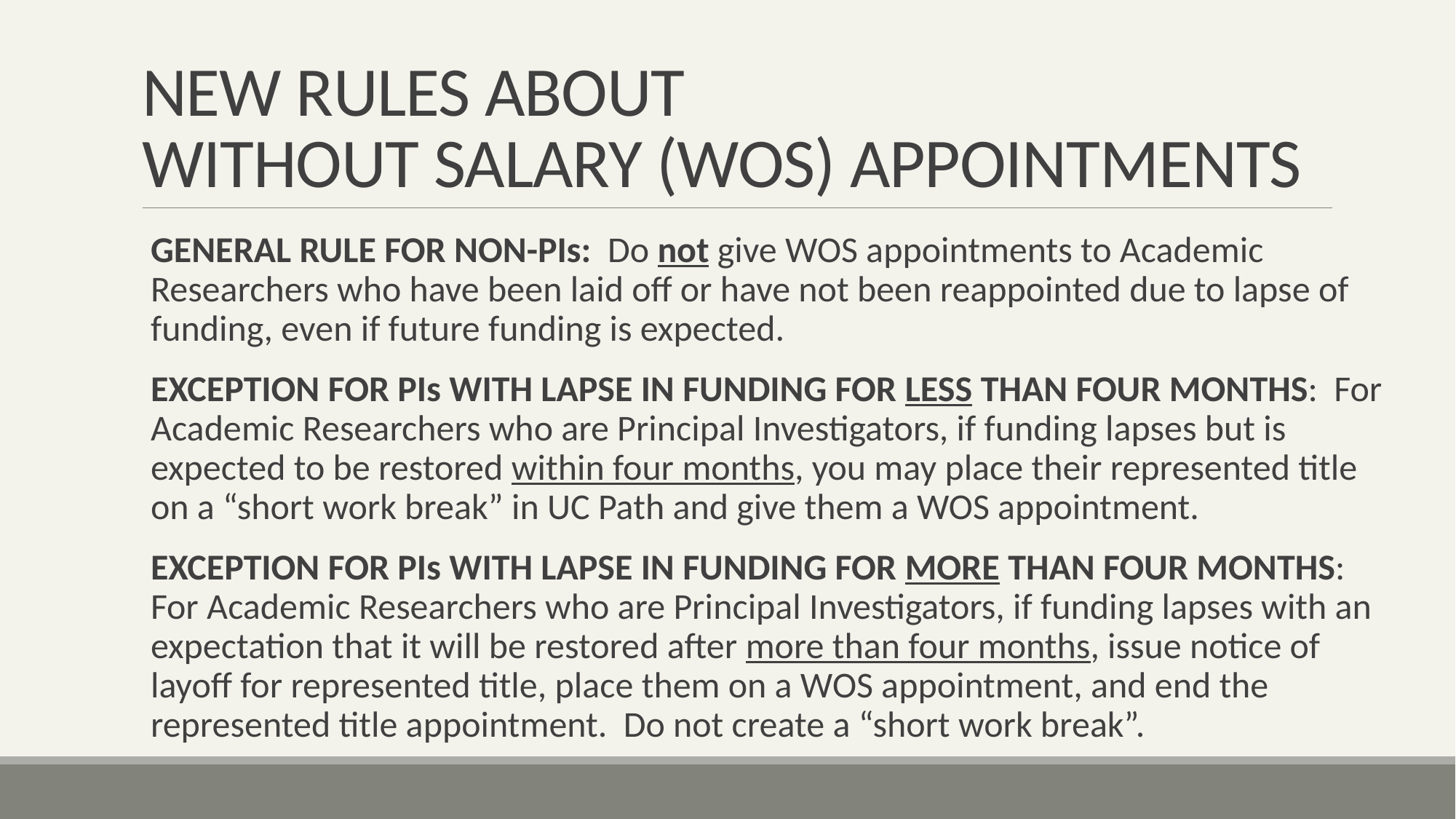

# NEW RULES ABOUT WITHOUT SALARY (WOS) APPOINTMENTS
GENERAL RULE FOR NON-PIs:  Do not give WOS appointments to Academic Researchers who have been laid off or have not been reappointed due to lapse of funding, even if future funding is expected.
EXCEPTION FOR PIs WITH LAPSE IN FUNDING FOR LESS THAN FOUR MONTHS:  For Academic Researchers who are Principal Investigators, if funding lapses but is expected to be restored within four months, you may place their represented title on a “short work break” in UC Path and give them a WOS appointment.
EXCEPTION FOR PIs WITH LAPSE IN FUNDING FOR MORE THAN FOUR MONTHS:  For Academic Researchers who are Principal Investigators, if funding lapses with an expectation that it will be restored after more than four months, issue notice of layoff for represented title, place them on a WOS appointment, and end the represented title appointment.  Do not create a “short work break”.